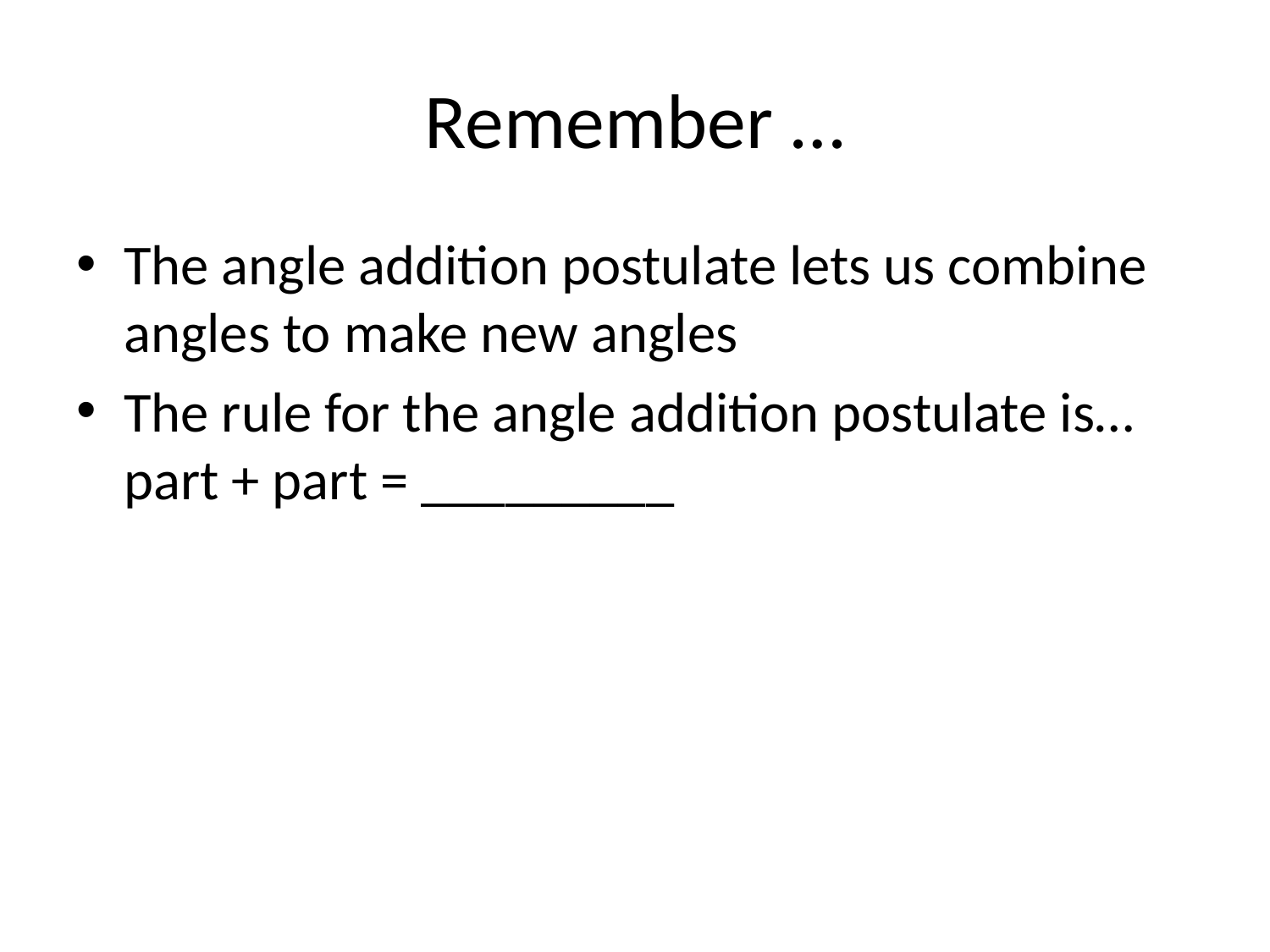

# Remember …
The angle addition postulate lets us combine angles to make new angles
The rule for the angle addition postulate is… part + part = _________